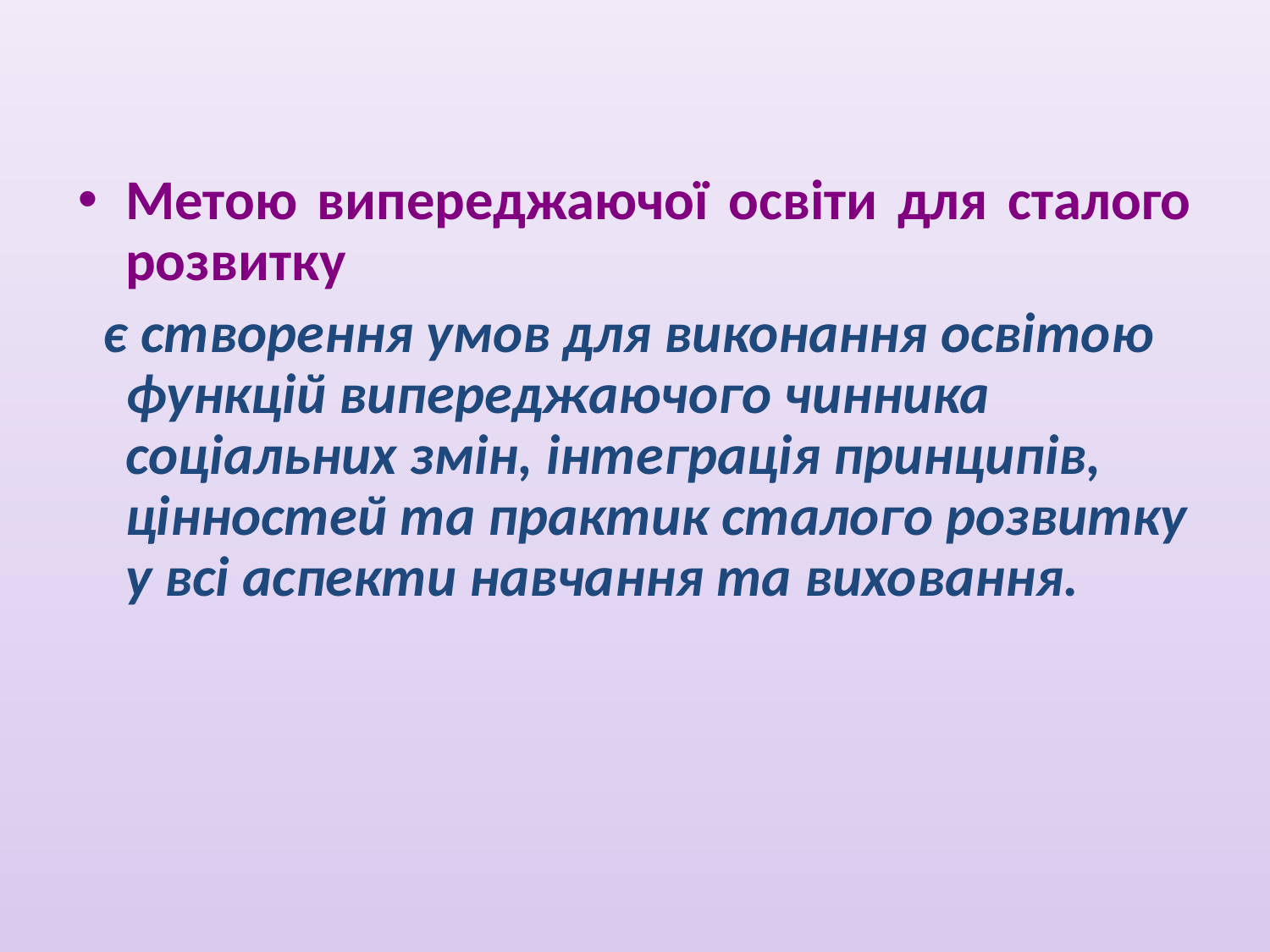

Метою випереджаючої освіти для сталого розвитку
  є створення умов для виконання освітою функцій випереджаючого чинника соціальних змін, інтеграція принципів, цінностей та практик сталого розвитку у всі аспекти навчання та виховання.